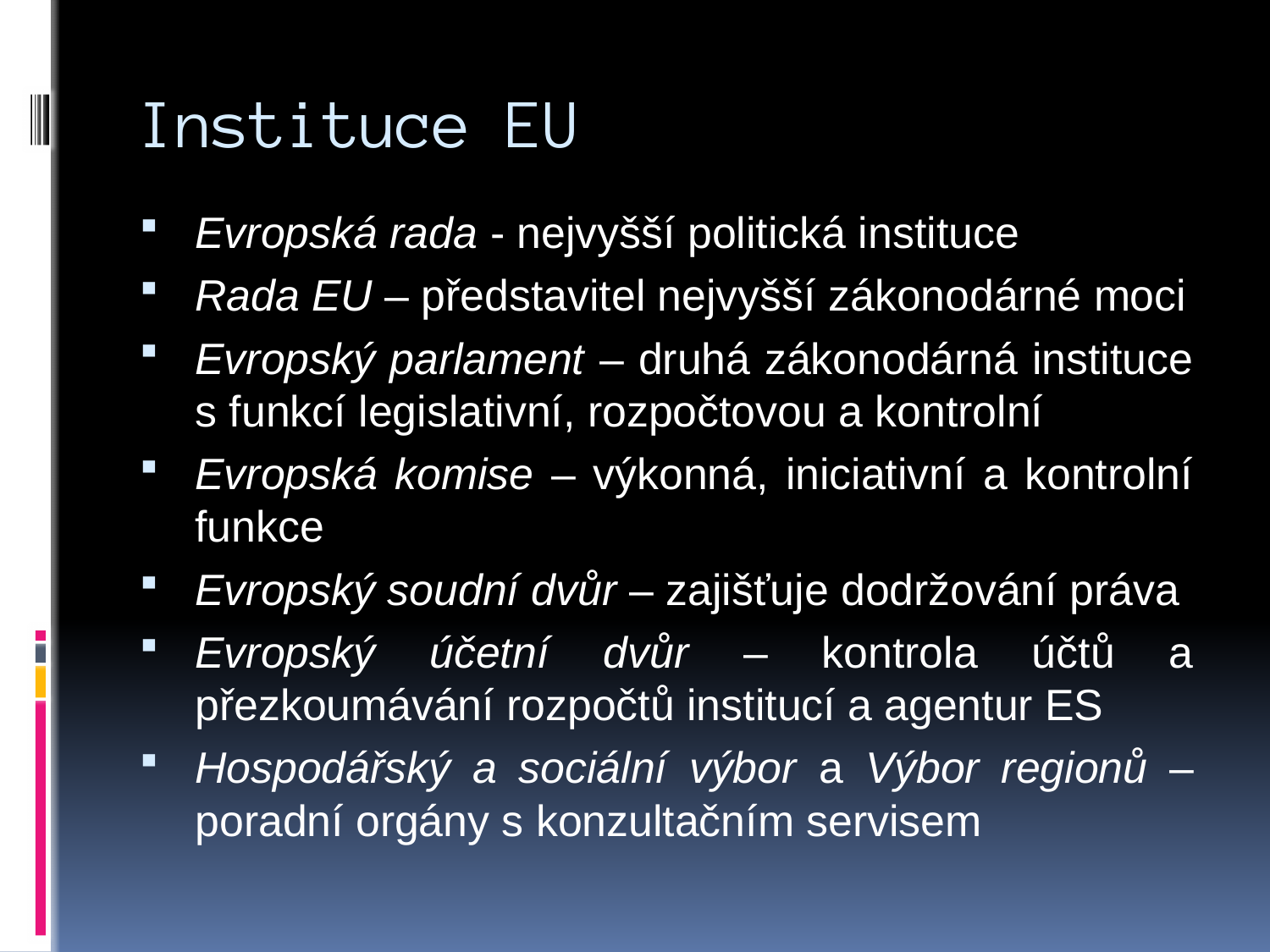

# Instituce EU
Evropská rada - nejvyšší politická instituce
Rada EU – představitel nejvyšší zákonodárné moci
Evropský parlament – druhá zákonodárná instituce s funkcí legislativní, rozpočtovou a kontrolní
Evropská komise – výkonná, iniciativní a kontrolní funkce
Evropský soudní dvůr – zajišťuje dodržování práva
Evropský účetní dvůr – kontrola účtů a přezkoumávání rozpočtů institucí a agentur ES
Hospodářský a sociální výbor a Výbor regionů – poradní orgány s konzultačním servisem